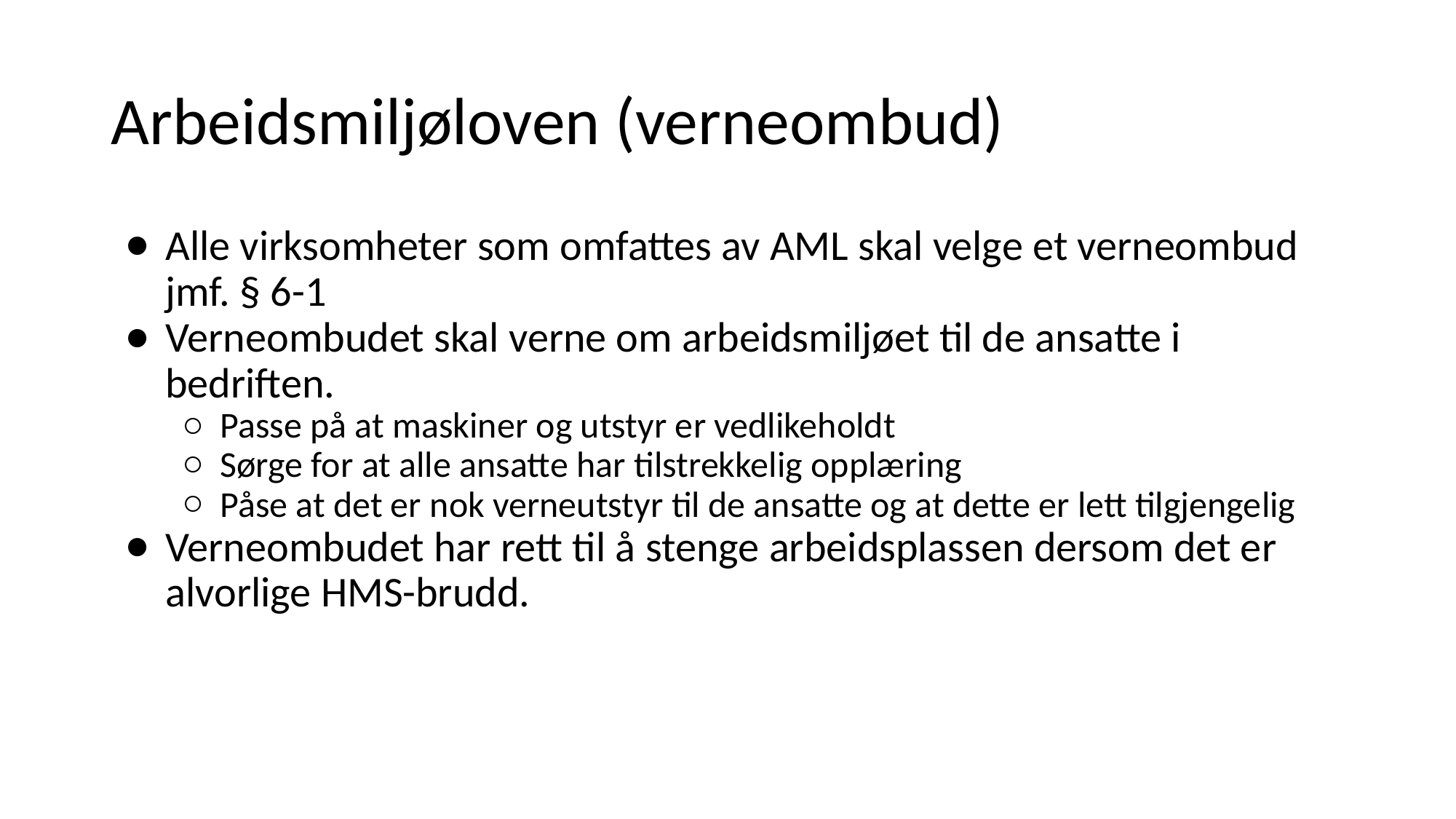

# Arbeidsmiljøloven (verneombud)
Alle virksomheter som omfattes av AML skal velge et verneombud jmf. § 6-1
Verneombudet skal verne om arbeidsmiljøet til de ansatte i bedriften.
Passe på at maskiner og utstyr er vedlikeholdt
Sørge for at alle ansatte har tilstrekkelig opplæring
Påse at det er nok verneutstyr til de ansatte og at dette er lett tilgjengelig
Verneombudet har rett til å stenge arbeidsplassen dersom det er alvorlige HMS-brudd.